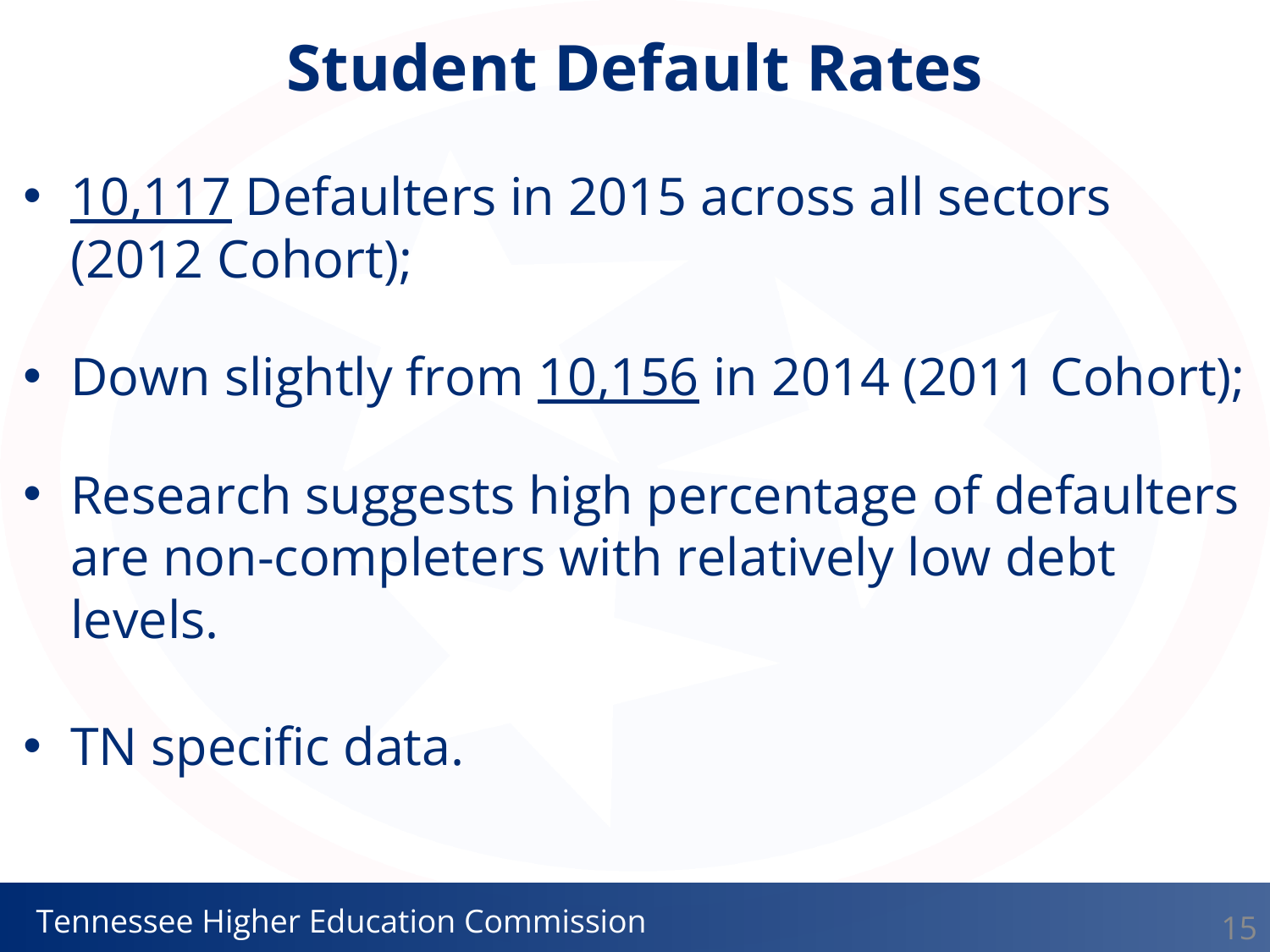

Student Default Rates
10,117 Defaulters in 2015 across all sectors (2012 Cohort);

Down slightly from 10,156 in 2014 (2011 Cohort);

Research suggests high percentage of defaulters are non-completers with relatively low debt levels.

TN specific data.
15